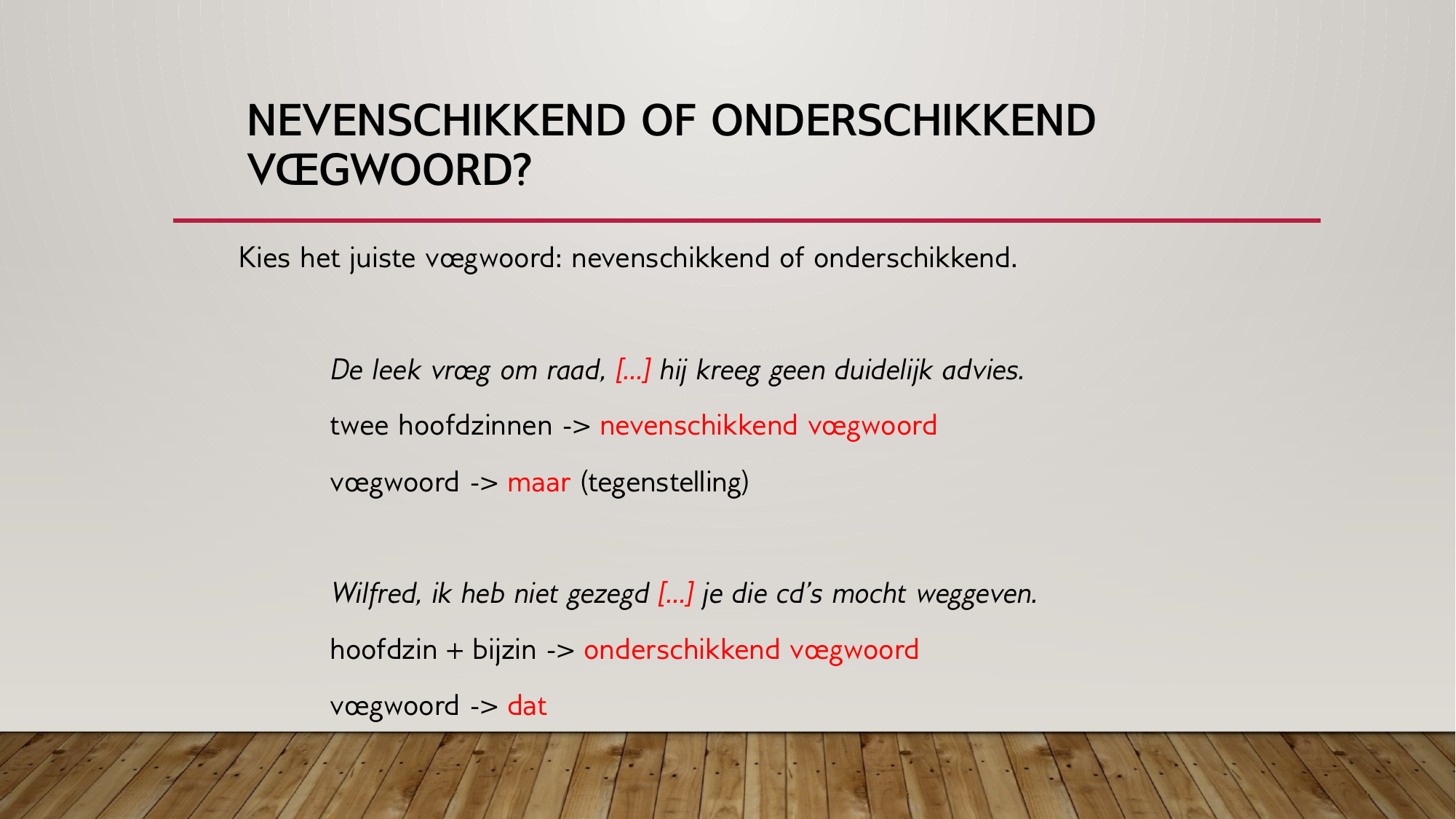

# Nevenschikkend of onderschikkend voegwoord?
Kies het juiste voegwoord: nevenschikkend of onderschikkend.

	De leek vroeg om raad, […] hij kreeg geen duidelijk advies.
	twee hoofdzinnen -> nevenschikkend voegwoord
	voegwoord -> maar (tegenstelling)

	Wilfred, ik heb niet gezegd […] je die cd’s mocht weggeven.
	hoofdzin + bijzin -> onderschikkend voegwoord
	voegwoord -> dat